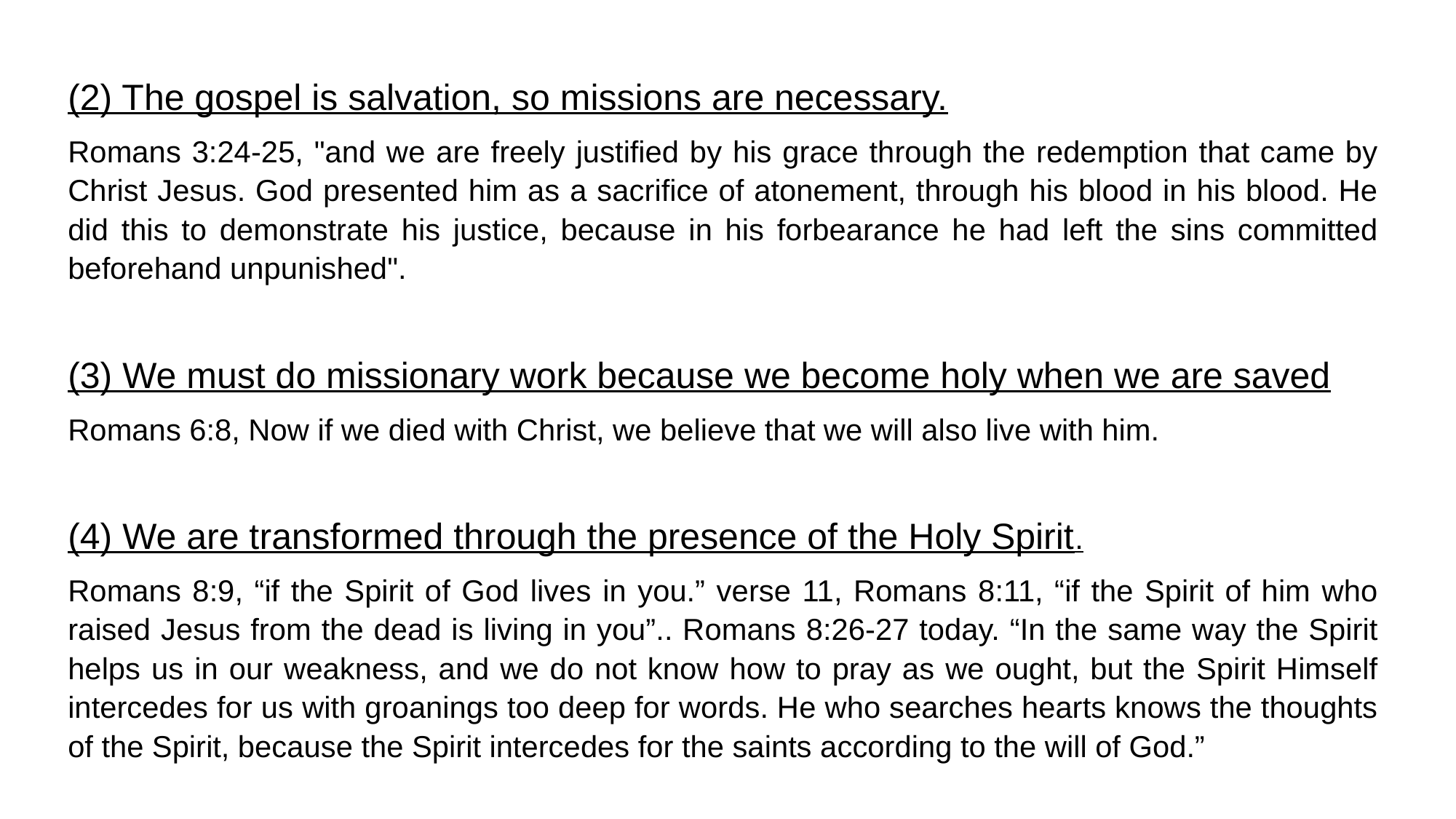

(2) The gospel is salvation, so missions are necessary.
Romans 3:24-25, "and we are freely justified by his grace through the redemption that came by Christ Jesus. God presented him as a sacrifice of atonement, through his blood in his blood. He did this to demonstrate his justice, because in his forbearance he had left the sins committed beforehand unpunished".

(3) We must do missionary work because we become holy when we are saved
Romans 6:8, Now if we died with Christ, we believe that we will also live with him.

(4) We are transformed through the presence of the Holy Spirit.
Romans 8:9, “if the Spirit of God lives in you.” verse 11, Romans 8:11, “if the Spirit of him who raised Jesus from the dead is living in you”.. Romans 8:26-27 today. “In the same way the Spirit helps us in our weakness, and we do not know how to pray as we ought, but the Spirit Himself intercedes for us with groanings too deep for words. He who searches hearts knows the thoughts of the Spirit, because the Spirit intercedes for the saints according to the will of God.”